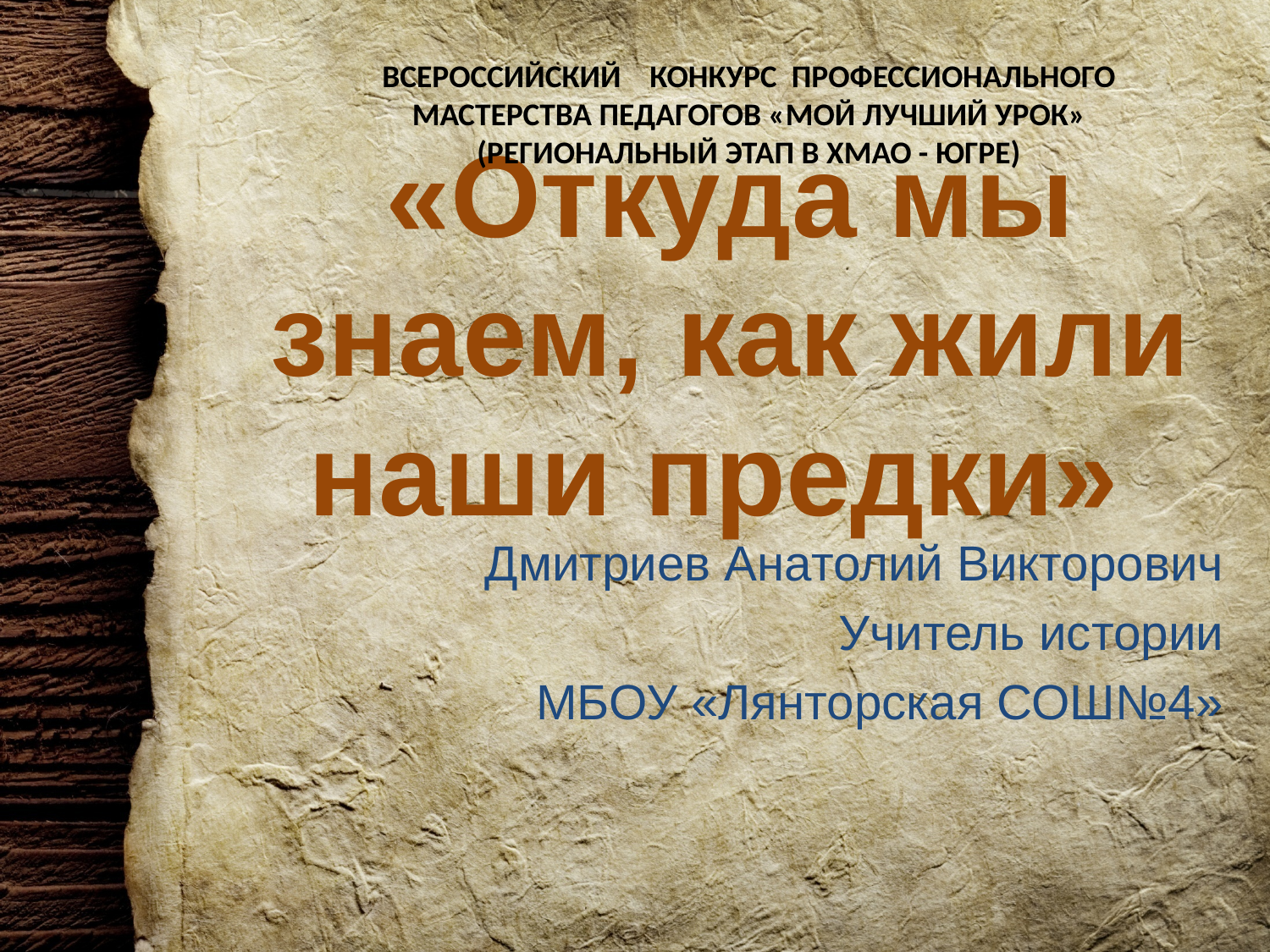

Всероссийский    конкурс  профессионального мастерства педагогов «Мой лучший урок»
(региональный этап в хмао - югре)
# «Откуда мы знаем, как жили наши предки»
Дмитриев Анатолий Викторович
Учитель истории
МБОУ «Лянторская СОШ№4»